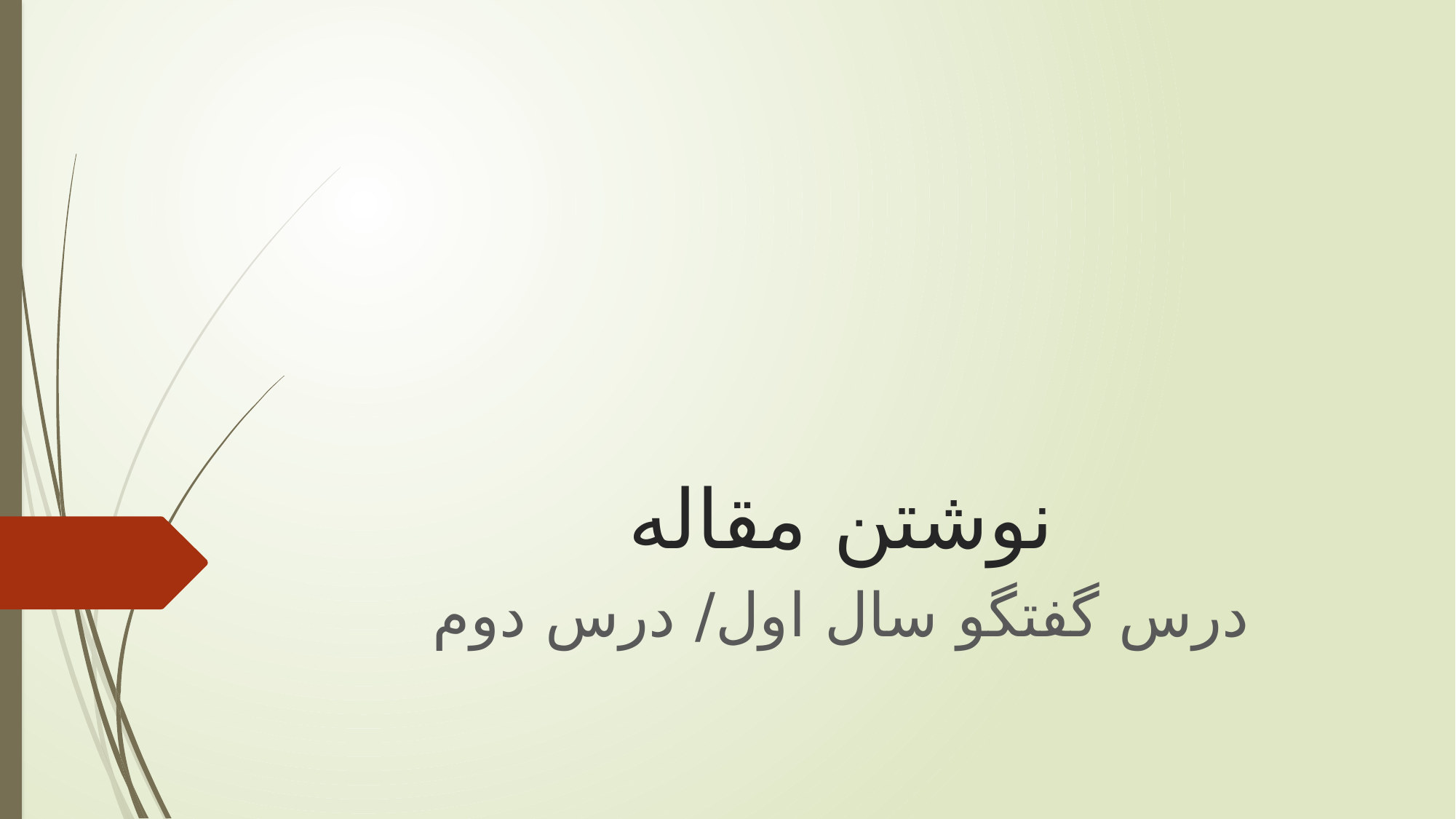

# نوشتن مقاله
درس گفتگو سال اول/ درس دوم